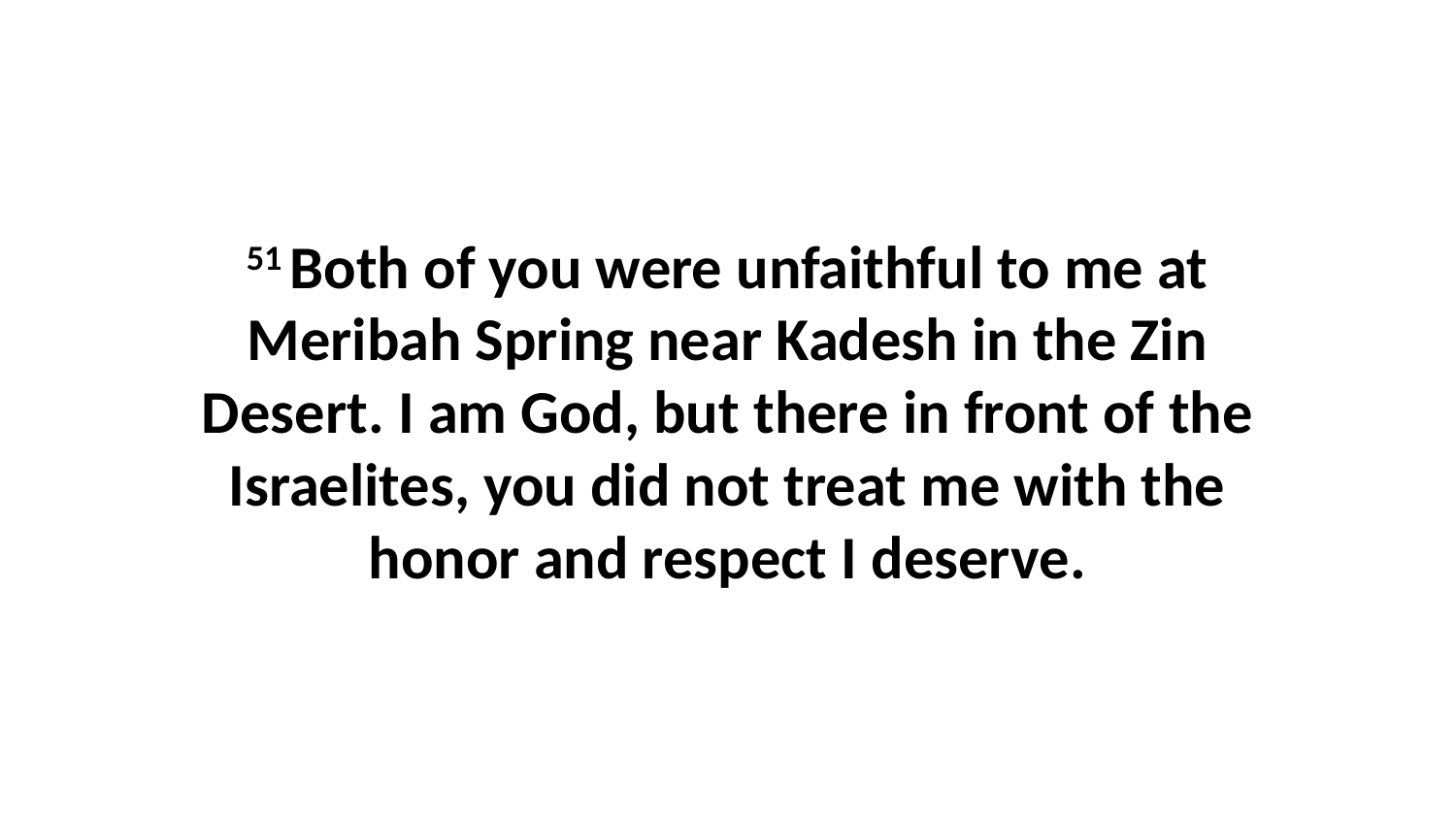

51 Both of you were unfaithful to me at Meribah Spring near Kadesh in the Zin Desert. I am God, but there in front of the Israelites, you did not treat me with the honor and respect I deserve.